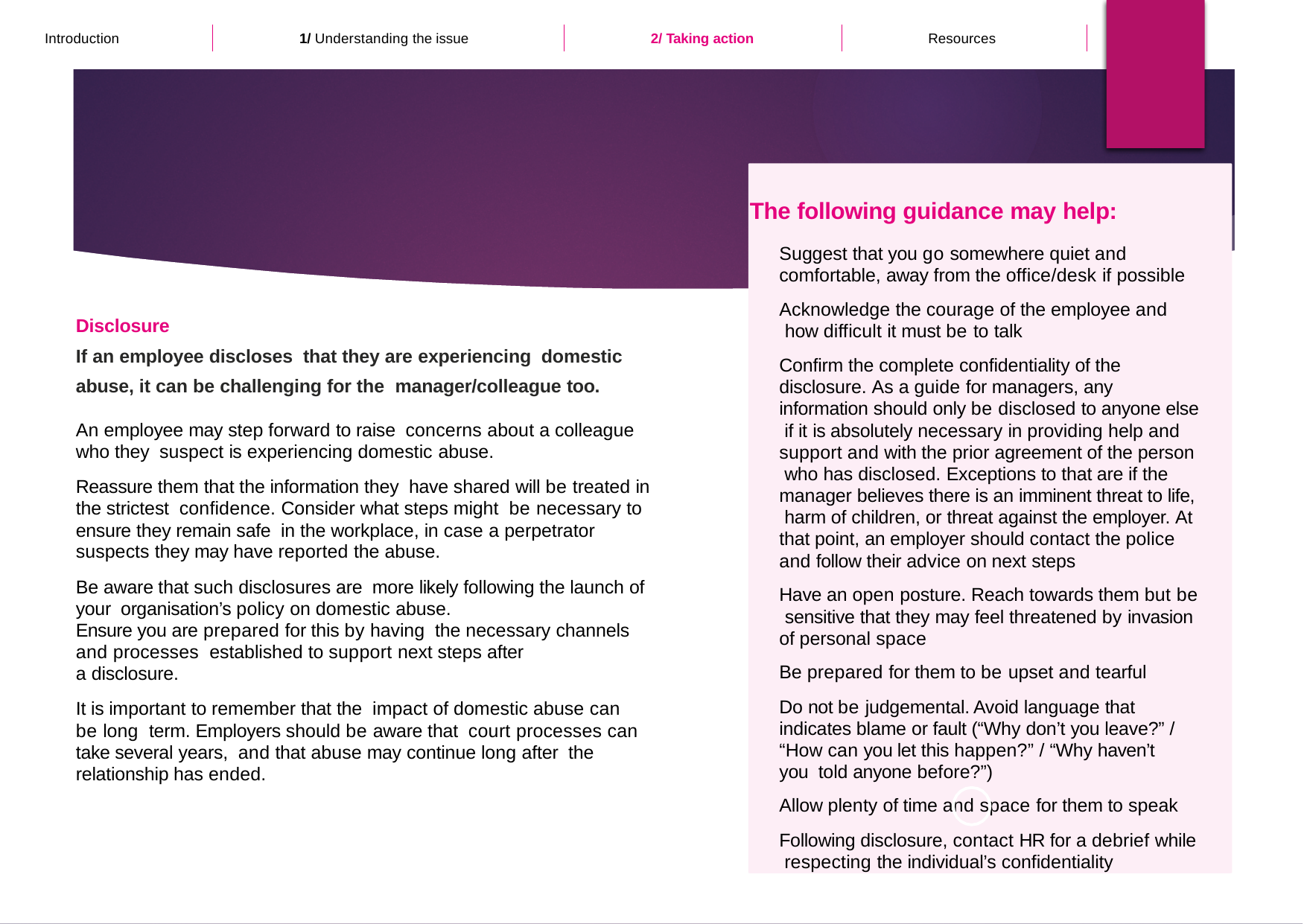

Introduction
1/ Understanding the issue
Resources
2/ Taking action

The following guidance may help:
Suggest that you go somewhere quiet and  comfortable, away from the office/desk if possible
Acknowledge the courage of the employee and  how difficult it must be to talk
Confirm the complete confidentiality of the  disclosure. As a guide for managers, any  information should only be disclosed to anyone else  if it is absolutely necessary in providing help and  support and with the prior agreement of the person  who has disclosed. Exceptions to that are if the  manager believes there is an imminent threat to life,  harm of children, or threat against the employer. At  that point, an employer should contact the police  and follow their advice on next steps
Have an open posture. Reach towards them but be  sensitive that they may feel threatened by invasion  of personal space
Be prepared for them to be upset and tearful
Do not be judgemental. Avoid language that  indicates blame or fault (“Why don’t you leave?” /  “How can you let this happen?” / “Why haven’t you  told anyone before?”)
Allow plenty of time and space for them to speak
Following disclosure, contact HR for a debrief while  respecting the individual’s confidentiality
Disclosure
If an employee discloses  that they are experiencing  domestic abuse, it can be challenging for the  manager/colleague too.
An employee may step forward to raise  concerns about a colleague who they  suspect is experiencing domestic abuse.
Reassure them that the information they  have shared will be treated in the strictest  confidence. Consider what steps might  be necessary to ensure they remain safe  in the workplace, in case a perpetrator
suspects they may have reported the abuse.
Be aware that such disclosures are  more likely following the launch of your  organisation’s policy on domestic abuse.
Ensure you are prepared for this by having  the necessary channels and processes  established to support next steps after
a disclosure.
It is important to remember that the  impact of domestic abuse can be long  term. Employers should be aware that  court processes can take several years,  and that abuse may continue long after  the relationship has ended.